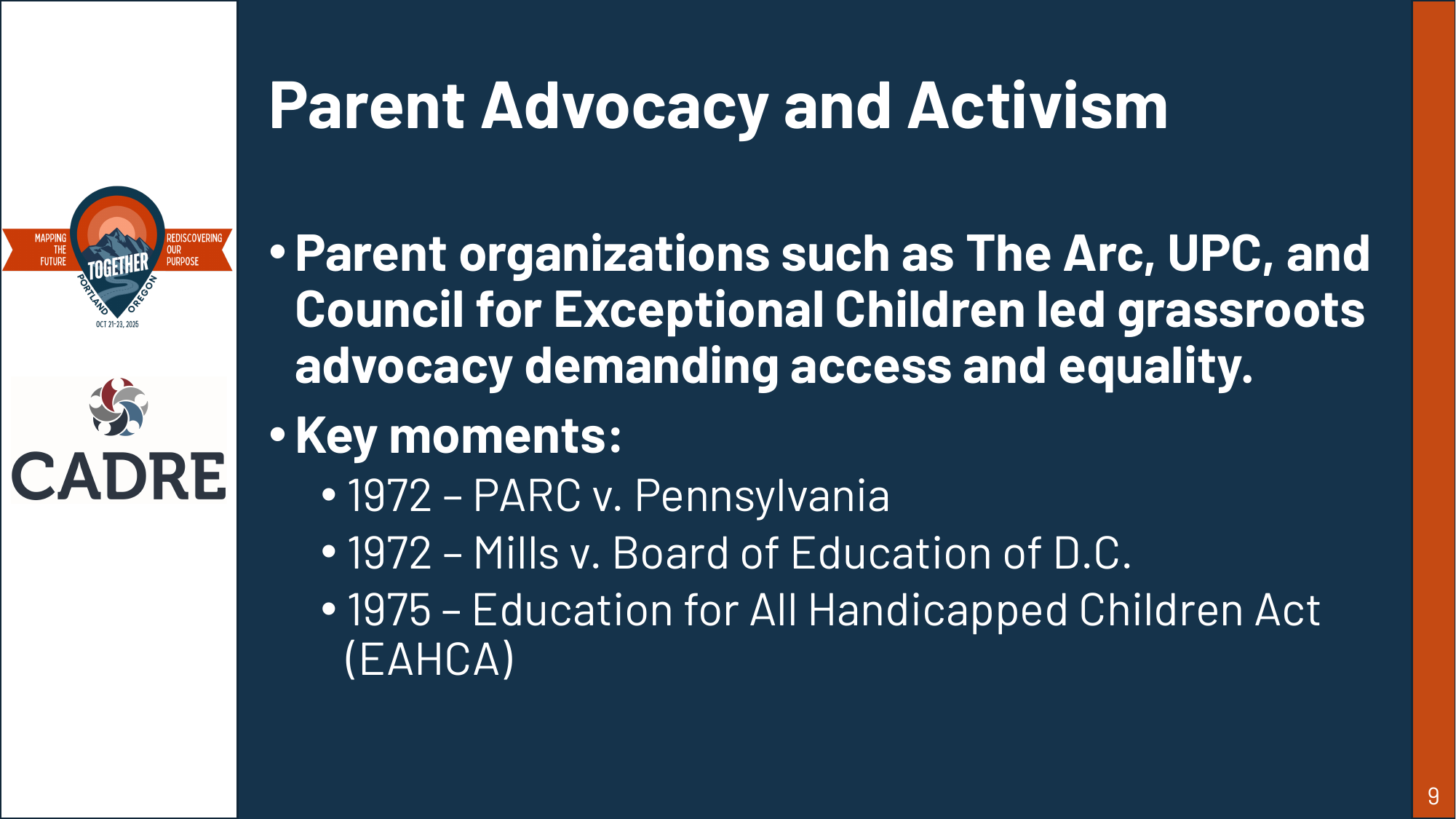

# Parent Advocacy and Activism
Parent organizations such as The Arc, UPC, and Council for Exceptional Children led grassroots advocacy demanding access and equality.
Key moments:
1972 – PARC v. Pennsylvania
1972 – Mills v. Board of Education of D.C.
1975 – Education for All Handicapped Children Act (EAHCA)